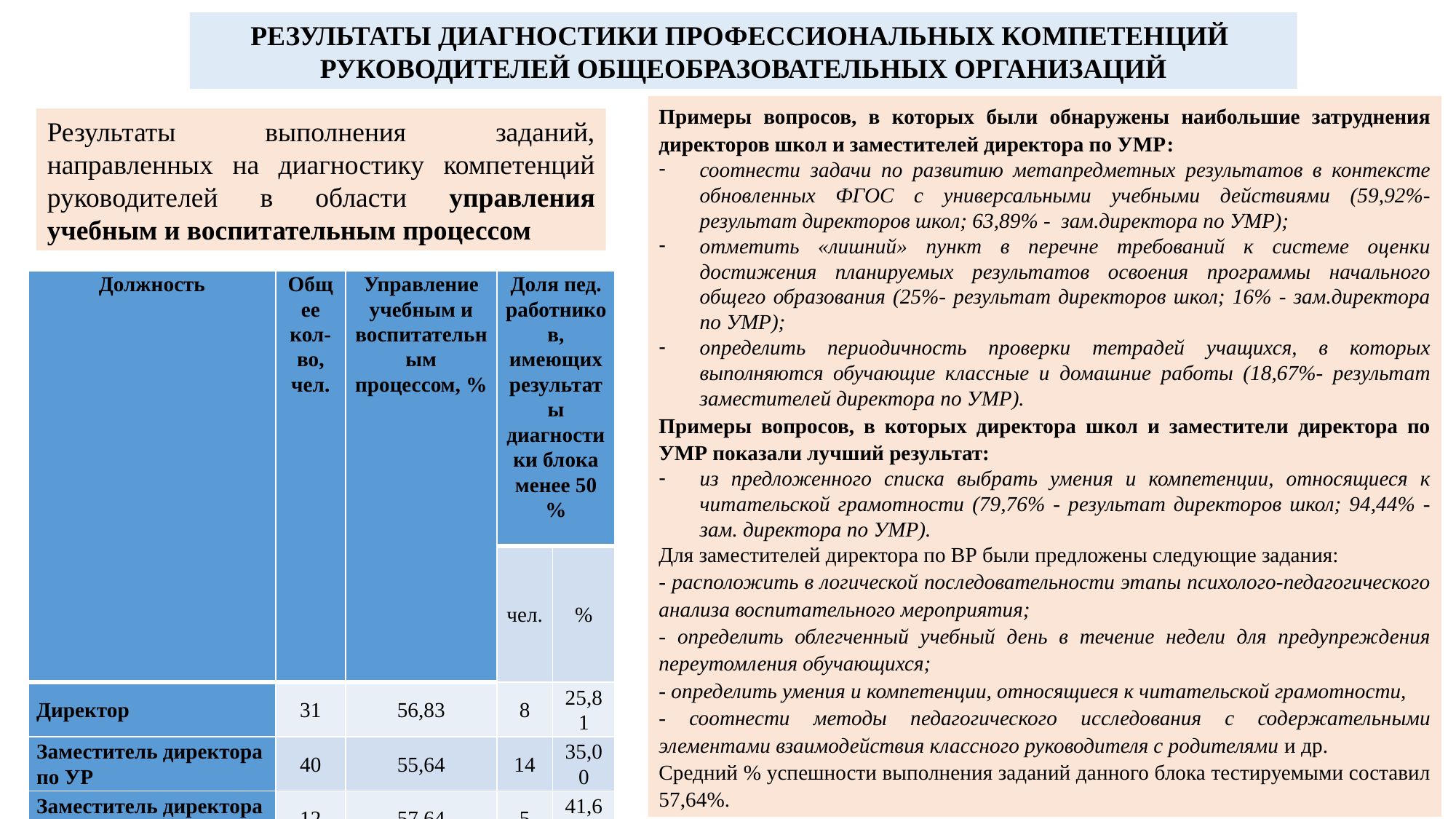

РЕЗУЛЬТАТЫ ДИАГНОСТИКИ ПРОФЕССИОНАЛЬНЫХ КОМПЕТЕНЦИЙ
РУКОВОДИТЕЛЕЙ ОБЩЕОБРАЗОВАТЕЛЬНЫХ ОРГАНИЗАЦИЙ
Примеры вопросов, в которых были обнаружены наибольшие затруднения директоров школ и заместителей директора по УМР:
соотнести задачи по развитию метапредметных результатов в контексте обновленных ФГОС с универсальными учебными действиями (59,92%- результат директоров школ; 63,89% -  зам.директора по УМР);
отметить «лишний» пункт в перечне требований к системе оценки достижения планируемых результатов освоения программы начального общего образования (25%- результат директоров школ; 16% - зам.директора по УМР);
определить периодичность проверки тетрадей учащихся, в которых выполняются обучающие классные и домашние работы (18,67%- результат заместителей директора по УМР).
Примеры вопросов, в которых директора школ и заместители директора по УМР показали лучший результат:
из предложенного списка выбрать умения и компетенции, относящиеся к читательской грамотности (79,76% - результат директоров школ; 94,44% - зам. директора по УМР).
Для заместителей директора по ВР были предложены следующие задания:
- расположить в логической последовательности этапы психолого-педагогического анализа воспитательного мероприятия;
- определить облегченный учебный день в течение недели для предупреждения переутомления обучающихся;
- определить умения и компетенции, относящиеся к читательской грамотности,
- соотнести методы педагогического исследования с содержательными элементами взаимодействия классного руководителя с родителями и др.
Средний % успешности выполнения заданий данного блока тестируемыми составил 57,64%.
Результаты выполнения заданий, направленных на диагностику компетенций руководителей в области управления учебным и воспитательным процессом
| Должность | Общее кол-во, чел. | Управление учебным и воспитательным процессом, % | Доля пед. работников, имеющих результаты диагностики блока менее 50 % |  |
| --- | --- | --- | --- | --- |
|  |  |  | чел. | % |
| Директор | 31 | 56,83 | 8 | 25,81 |
| Заместитель директора по УР | 40 | 55,64 | 14 | 35,00 |
| Заместитель директора по ВР | 12 | 57,64 | 5 | 41,67 |
| Общая средняя | 83 | 56,70 | 27 | 32,53 |